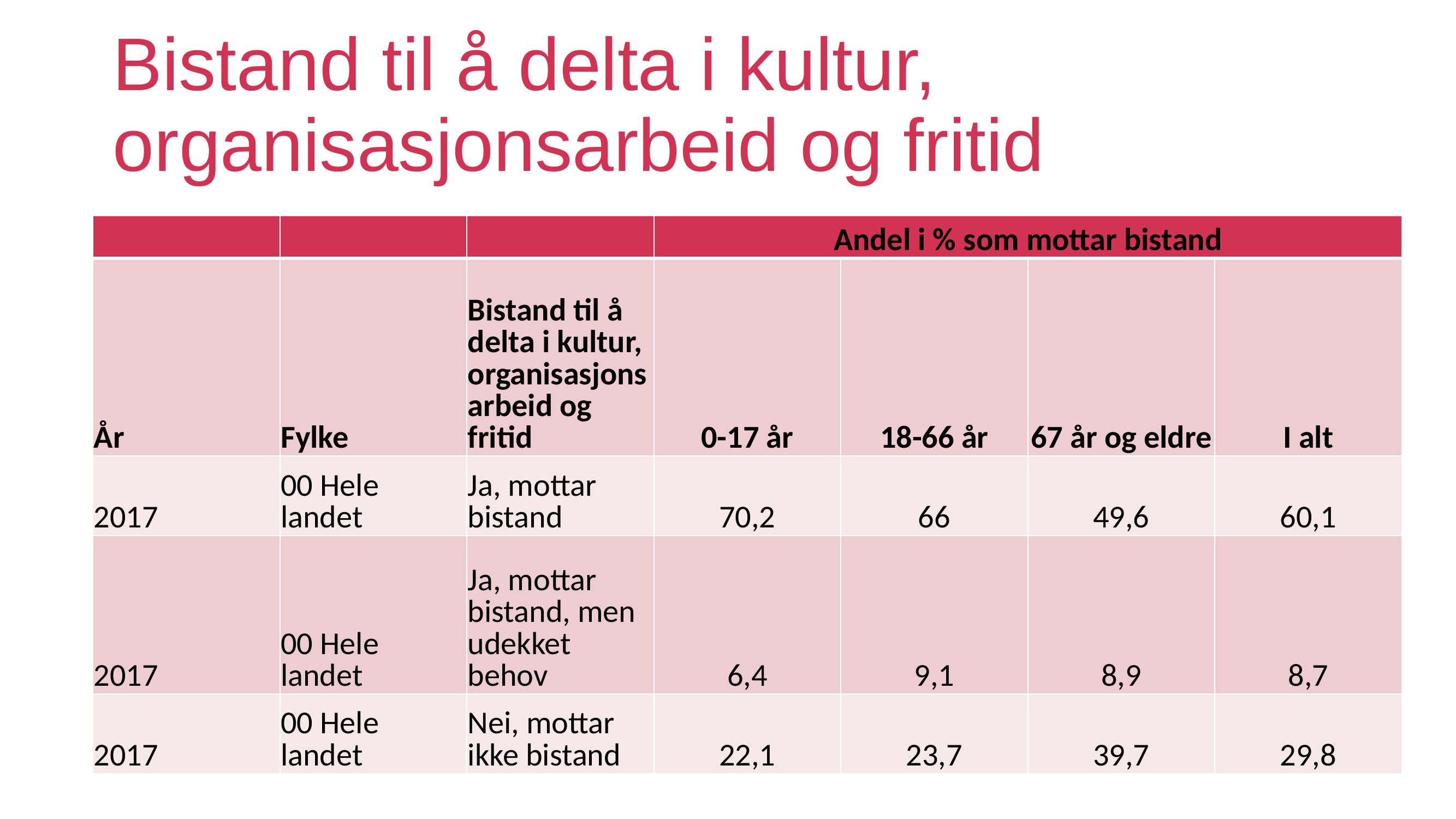

# Bistand til å delta i kultur, organisasjonsarbeid og fritid
|  |  |  | Andel i % som mottar bistand |  |  |  |
| --- | --- | --- | --- | --- | --- | --- |
| År | Fylke | Bistand til å delta i kultur, organisasjonsarbeid og fritid | 0-17 år | 18-66 år | 67 år og eldre | I alt |
| 2017 | 00 Hele landet | Ja, mottar bistand | 70,2 | 66 | 49,6 | 60,1 |
| 2017 | 00 Hele landet | Ja, mottar bistand, men udekket behov | 6,4 | 9,1 | 8,9 | 8,7 |
| 2017 | 00 Hele landet | Nei, mottar ikke bistand | 22,1 | 23,7 | 39,7 | 29,8 |